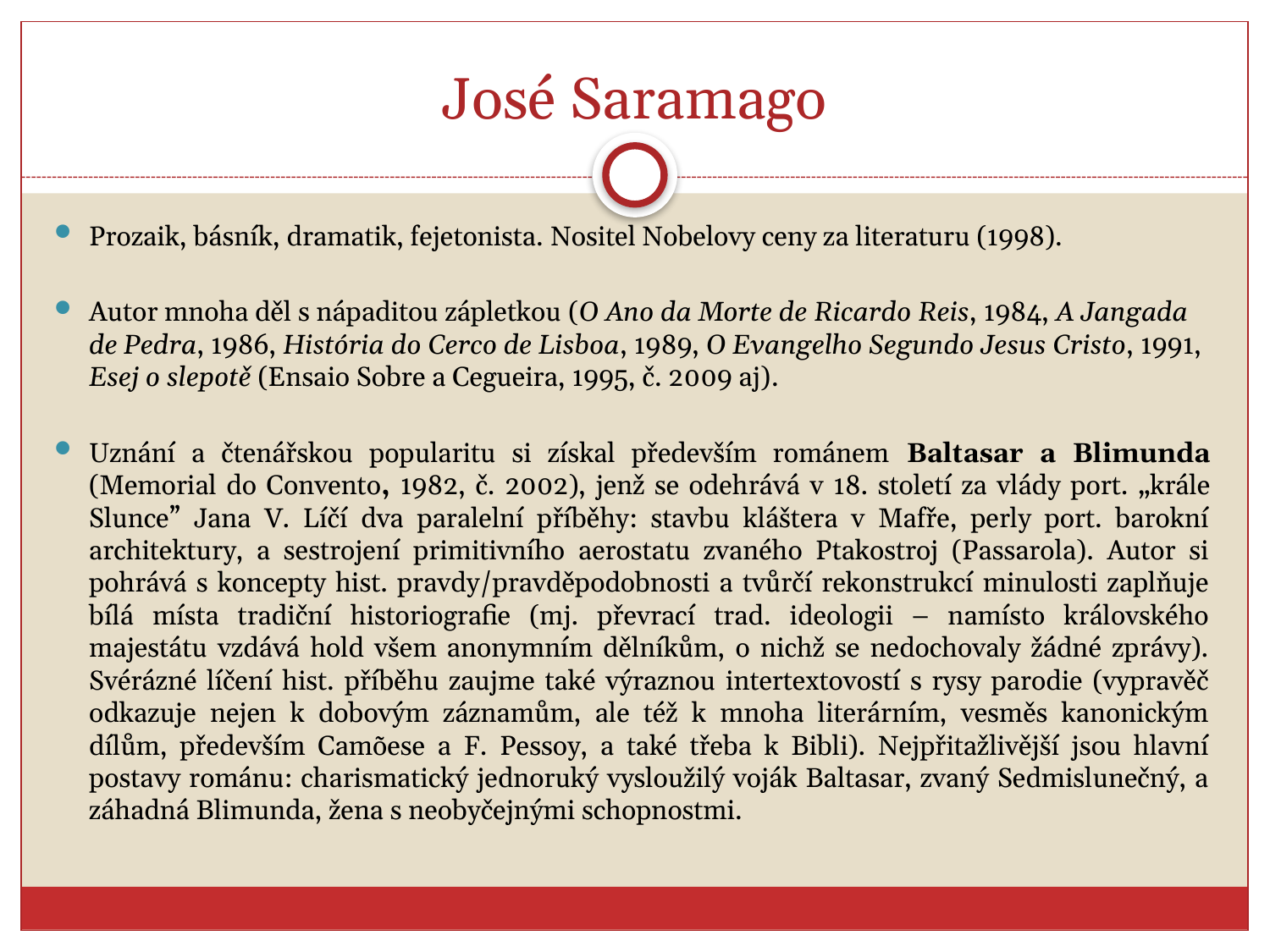

# José Saramago
Prozaik, básník, dramatik, fejetonista. Nositel Nobelovy ceny za literaturu (1998).

Autor mnoha děl s nápaditou zápletkou (O Ano da Morte de Ricardo Reis, 1984, A Jangada de Pedra, 1986, História do Cerco de Lisboa, 1989, O Evangelho Segundo Jesus Cristo, 1991, Esej o slepotě (Ensaio Sobre a Cegueira, 1995, č. 2009 aj).

Uznání a čtenářskou popularitu si získal především románem Baltasar a Blimunda (Memorial do Convento, 1982, č. 2002), jenž se odehrává v 18. století za vlády port. „krále Slunce” Jana V. Líčí dva paralelní příběhy: stavbu kláštera v Mafře, perly port. barokní architektury, a sestrojení primitivního aerostatu zvaného Ptakostroj (Passarola). Autor si pohrává s koncepty hist. pravdy/pravděpodobnosti a tvůrčí rekonstrukcí minulosti zaplňuje bílá místa tradiční historiografie (mj. převrací trad. ideologii – namísto královského majestátu vzdává hold všem anonymním dělníkům, o nichž se nedochovaly žádné zprávy). Svérázné líčení hist. příběhu zaujme také výraznou intertextovostí s rysy parodie (vypravěč odkazuje nejen k dobovým záznamům, ale též k mnoha literárním, vesměs kanonickým dílům, především Camõese a F. Pessoy, a také třeba k Bibli). Nejpřitažlivější jsou hlavní postavy románu: charismatický jednoruký vysloužilý voják Baltasar, zvaný Sedmislunečný, a záhadná Blimunda, žena s neobyčejnými schopnostmi.